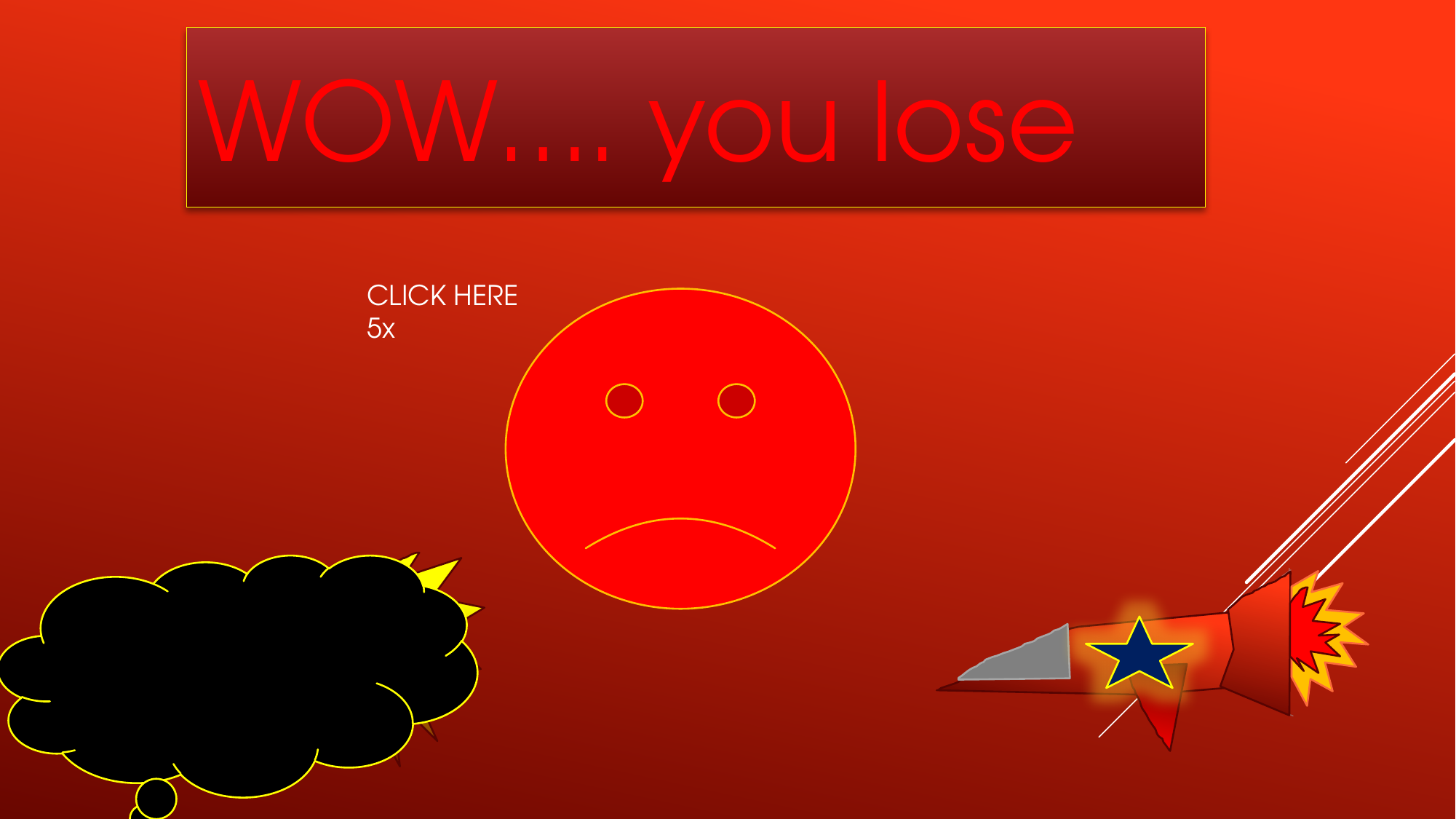

# WOW…. you lose
CLICK HERE 5x